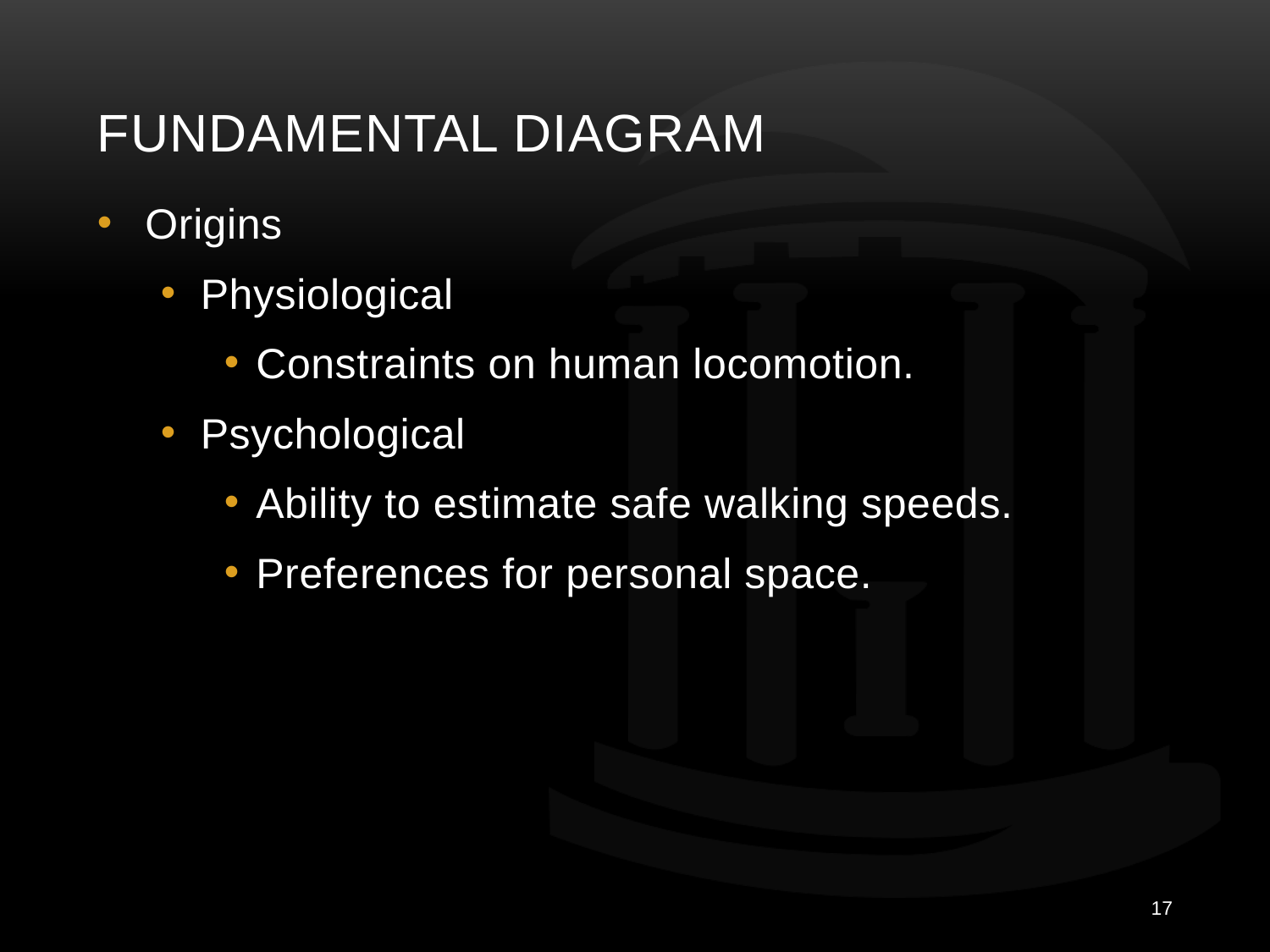

# Fundamental Diagram
Origins
Physiological
Constraints on human locomotion.
Psychological
Ability to estimate safe walking speeds.
Preferences for personal space.

17